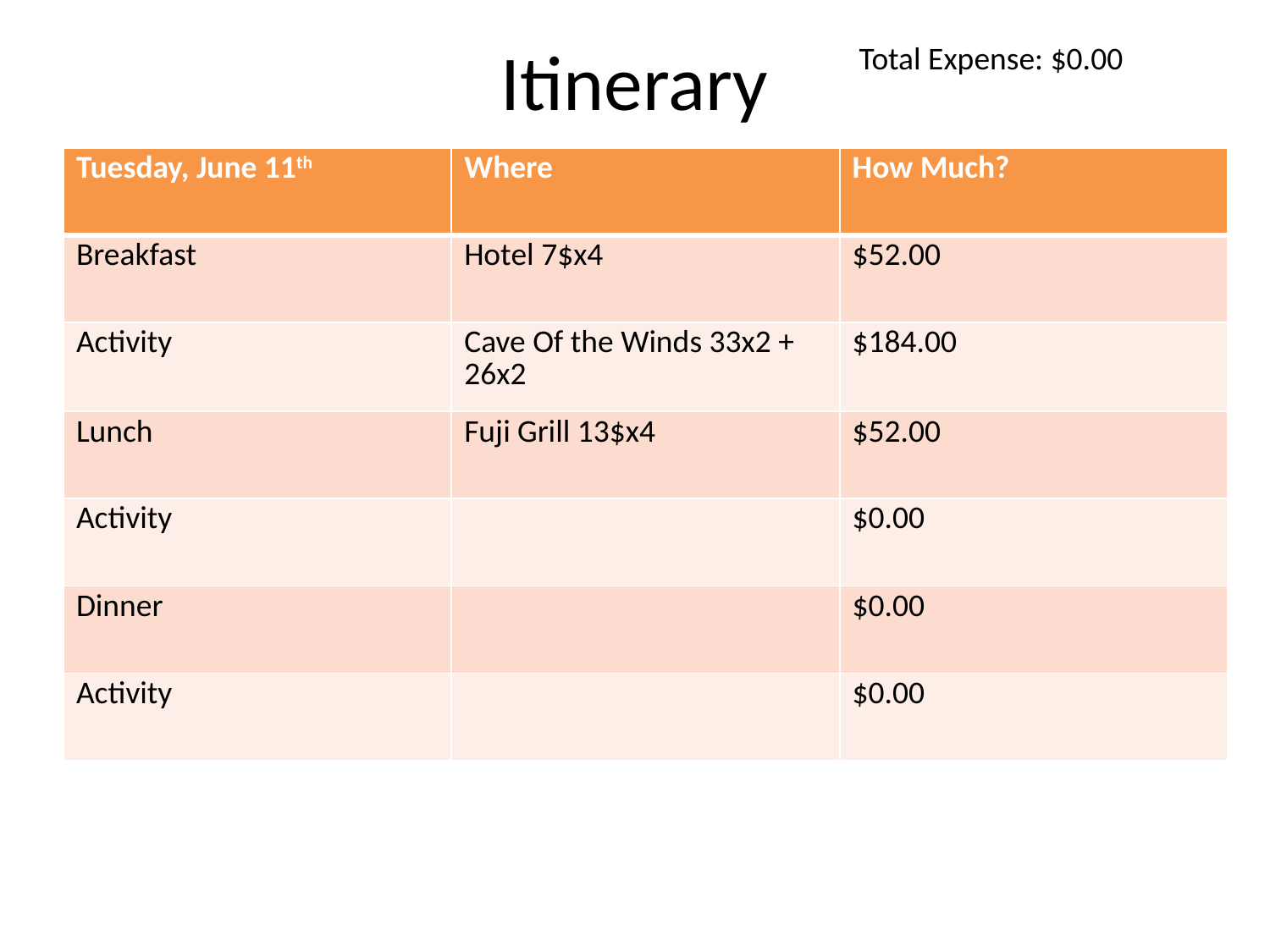

# Itinerary
Total Expense: $0.00
| Tuesday, June 11th | Where | How Much? |
| --- | --- | --- |
| Breakfast | Hotel 7$x4 | $52.00 |
| Activity | Cave Of the Winds 33x2 + 26x2 | $184.00 |
| Lunch | Fuji Grill 13$x4 | $52.00 |
| Activity |  | $0.00 |
| Dinner |  | $0.00 |
| Activity |  | $0.00 |